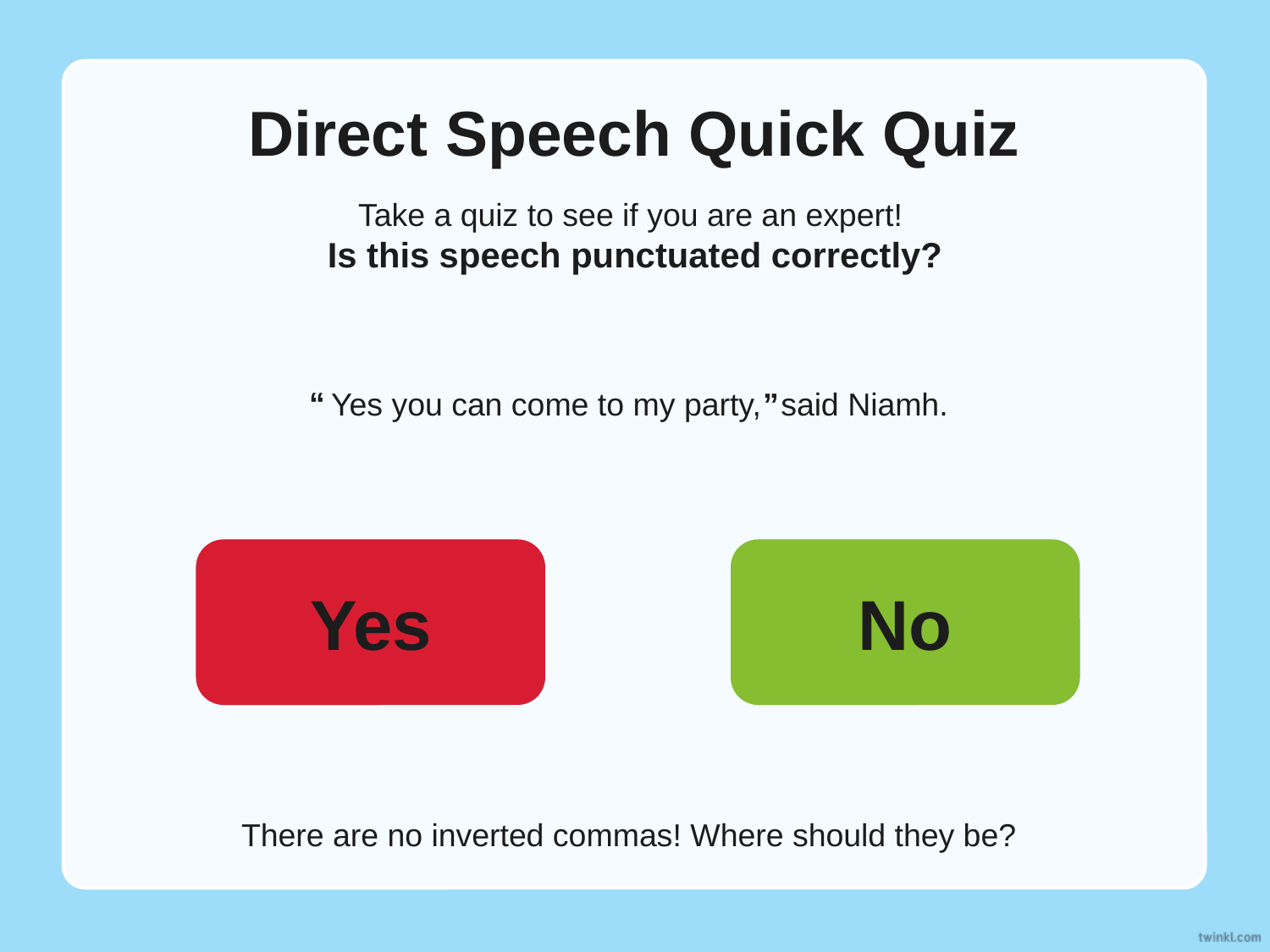

# Direct Speech Quick Quiz
Take a quiz to see if you are an expert!
Is this speech punctuated correctly?
“
“Yes you can come to my party,” said Niamh.
”
Yes
Yes
No
No
There are no inverted commas! Where should they be?